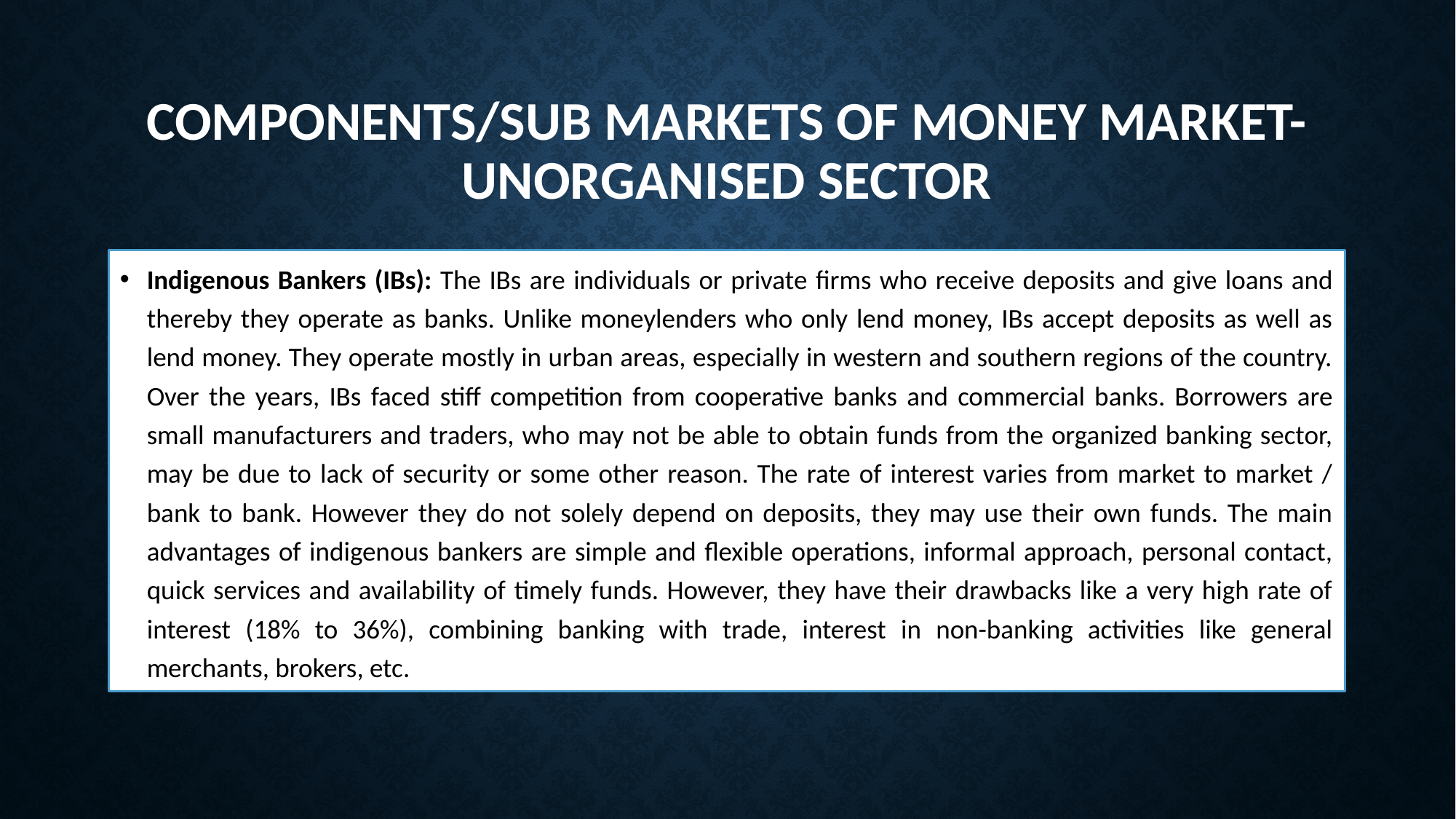

# COMPONENTS/SUB MARKETS OF MONEY MARKET- UNORGANISED SECTOR
Indigenous Bankers (IBs): The IBs are individuals or private firms who receive deposits and give loans and thereby they operate as banks. Unlike moneylenders who only lend money, IBs accept deposits as well as lend money. They operate mostly in urban areas, especially in western and southern regions of the country. Over the years, IBs faced stiff competition from cooperative banks and commercial banks. Borrowers are small manufacturers and traders, who may not be able to obtain funds from the organized banking sector, may be due to lack of security or some other reason. The rate of interest varies from market to market / bank to bank. However they do not solely depend on deposits, they may use their own funds. The main advantages of indigenous bankers are simple and flexible operations, informal approach, personal contact, quick services and availability of timely funds. However, they have their drawbacks like a very high rate of interest (18% to 36%), combining banking with trade, interest in non-banking activities like general merchants, brokers, etc.